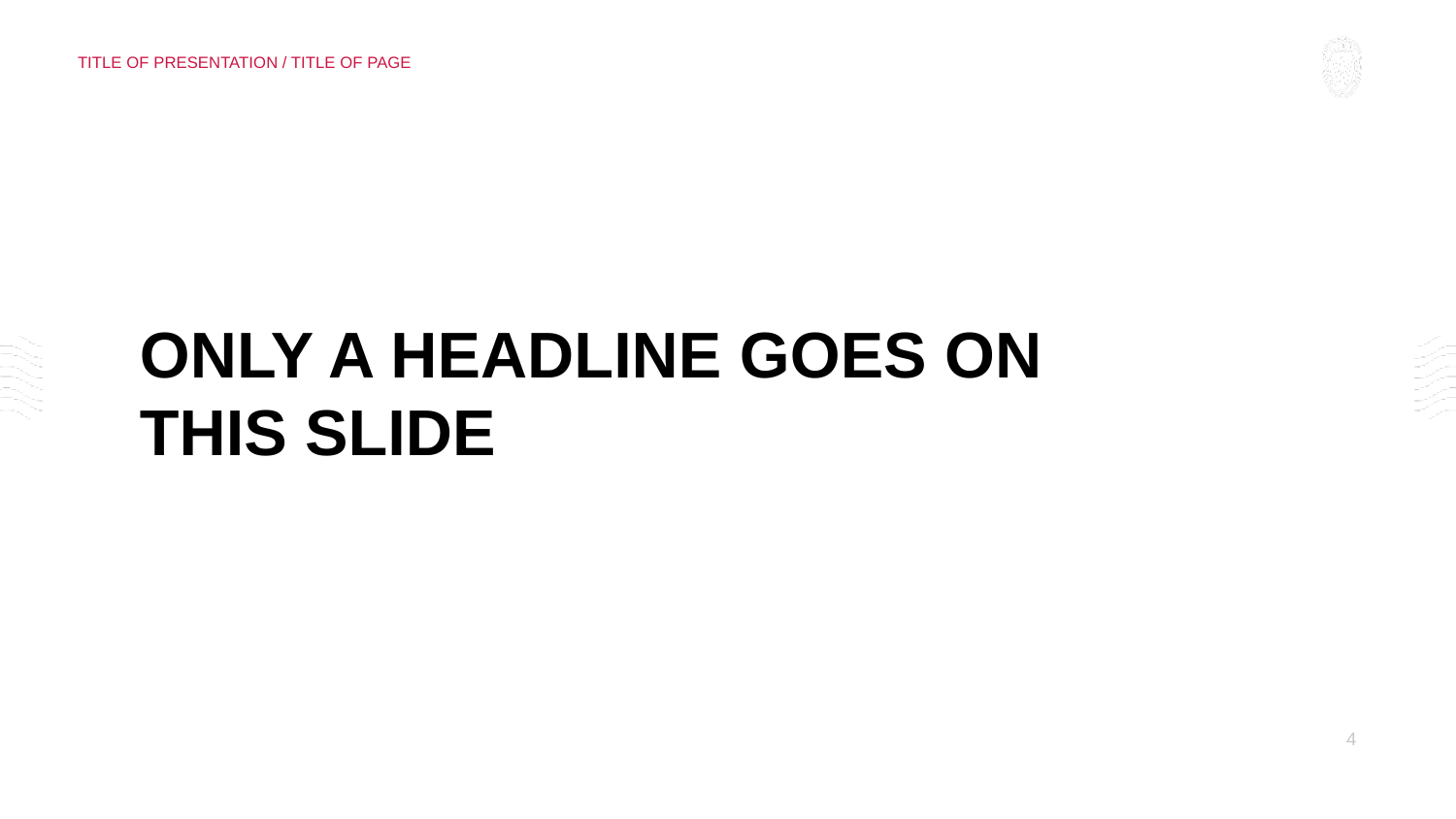

TITLE OF PRESENTATION / TITLE OF PAGE
ONLY A HEADLINE GOES ON THIS SLIDE